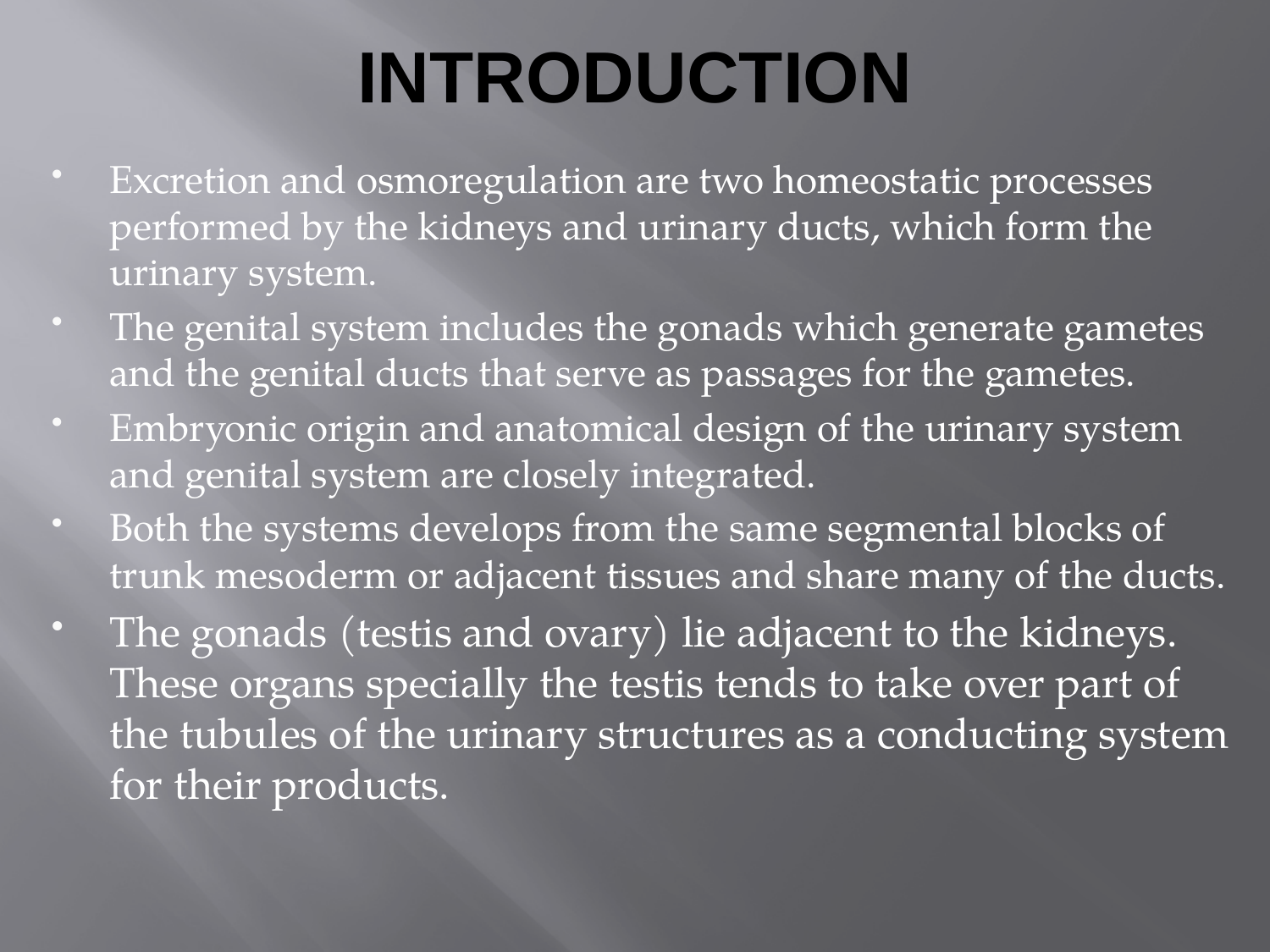

# INTRODUCTION
Excretion and osmoregulation are two homeostatic processes performed by the kidneys and urinary ducts, which form the urinary system.
The genital system includes the gonads which generate gametes and the genital ducts that serve as passages for the gametes.
Embryonic origin and anatomical design of the urinary system and genital system are closely integrated.
Both the systems develops from the same segmental blocks of trunk mesoderm or adjacent tissues and share many of the ducts.
The gonads (testis and ovary) lie adjacent to the kidneys. These organs specially the testis tends to take over part of the tubules of the urinary structures as a conducting system for their products.